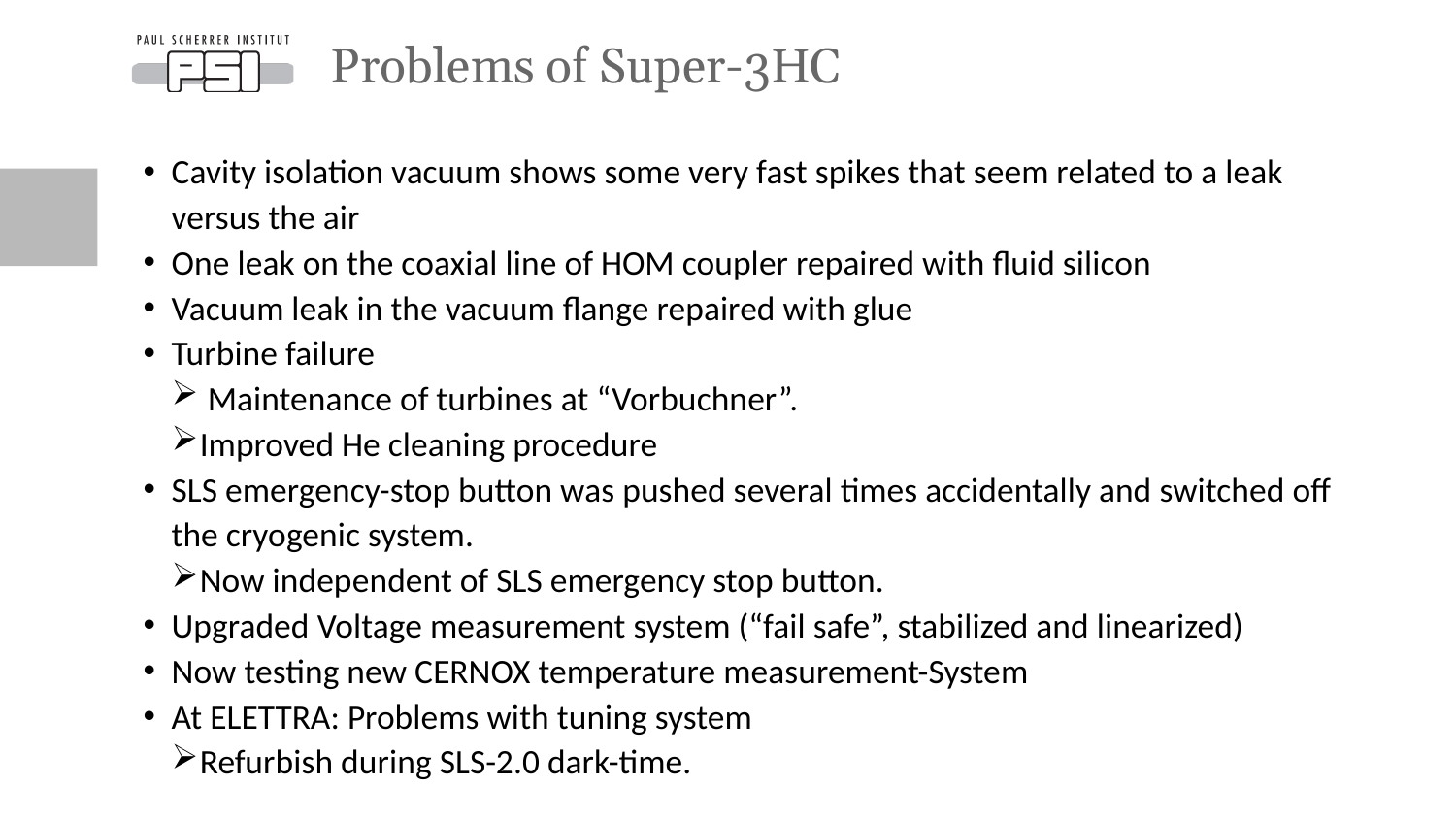

# Problems of Super-3HC
Cavity isolation vacuum shows some very fast spikes that seem related to a leak versus the air
One leak on the coaxial line of HOM coupler repaired with fluid silicon
Vacuum leak in the vacuum flange repaired with glue
Turbine failure
 Maintenance of turbines at “Vorbuchner”.
Improved He cleaning procedure
SLS emergency-stop button was pushed several times accidentally and switched off the cryogenic system.
Now independent of SLS emergency stop button.
Upgraded Voltage measurement system (“fail safe”, stabilized and linearized)
Now testing new CERNOX temperature measurement-System
At ELETTRA: Problems with tuning system
Refurbish during SLS-2.0 dark-time.